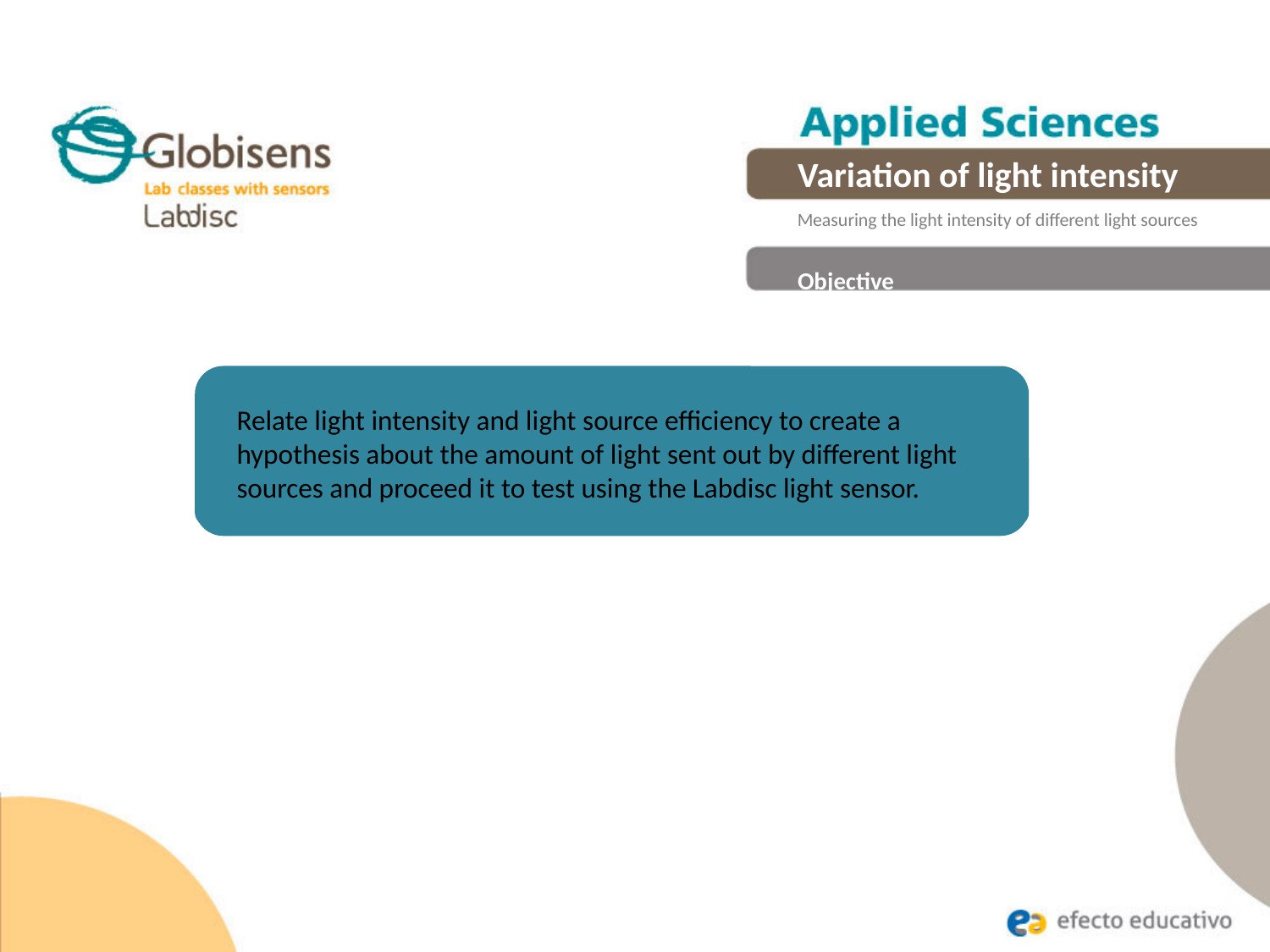

Variation of light intensity
Measuring the light intensity of different light sources
Objective

Relate light intensity and light source efficiency to create a hypothesis about the amount of light sent out by different light sources and proceed it to test using the Labdisc light sensor.